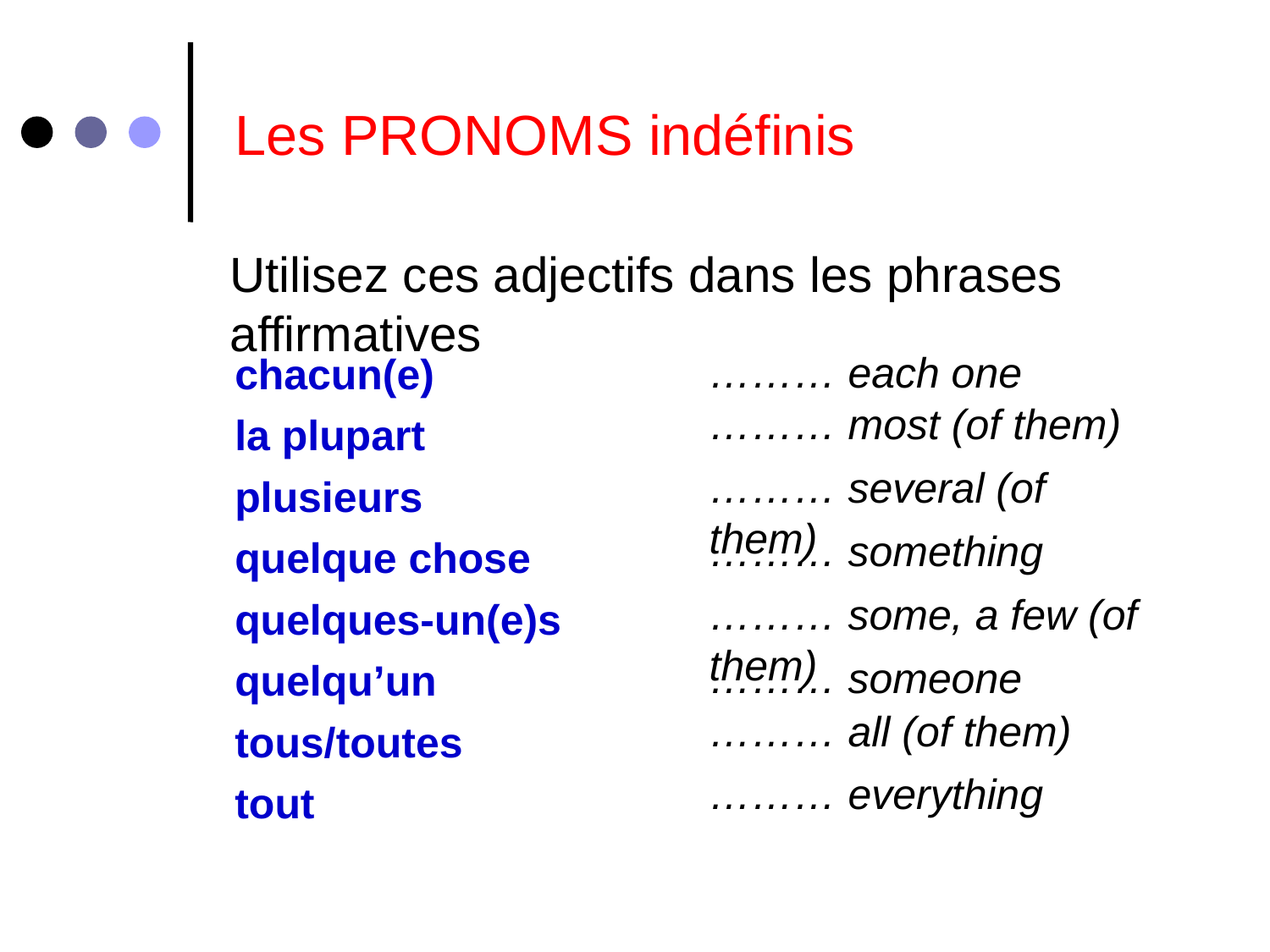

Les PRONOMS indéfinis
Utilisez ces adjectifs dans les phrases affirmatives
……… each one
chacun(e)
la plupart
plusieurs
quelque chose
quelques-un(e)s
quelqu’un
tous/toutes
tout
……… most (of them)
……… several (of them)
……… something
……… some, a few (of them)
……… someone
……… all (of them)
……… everything